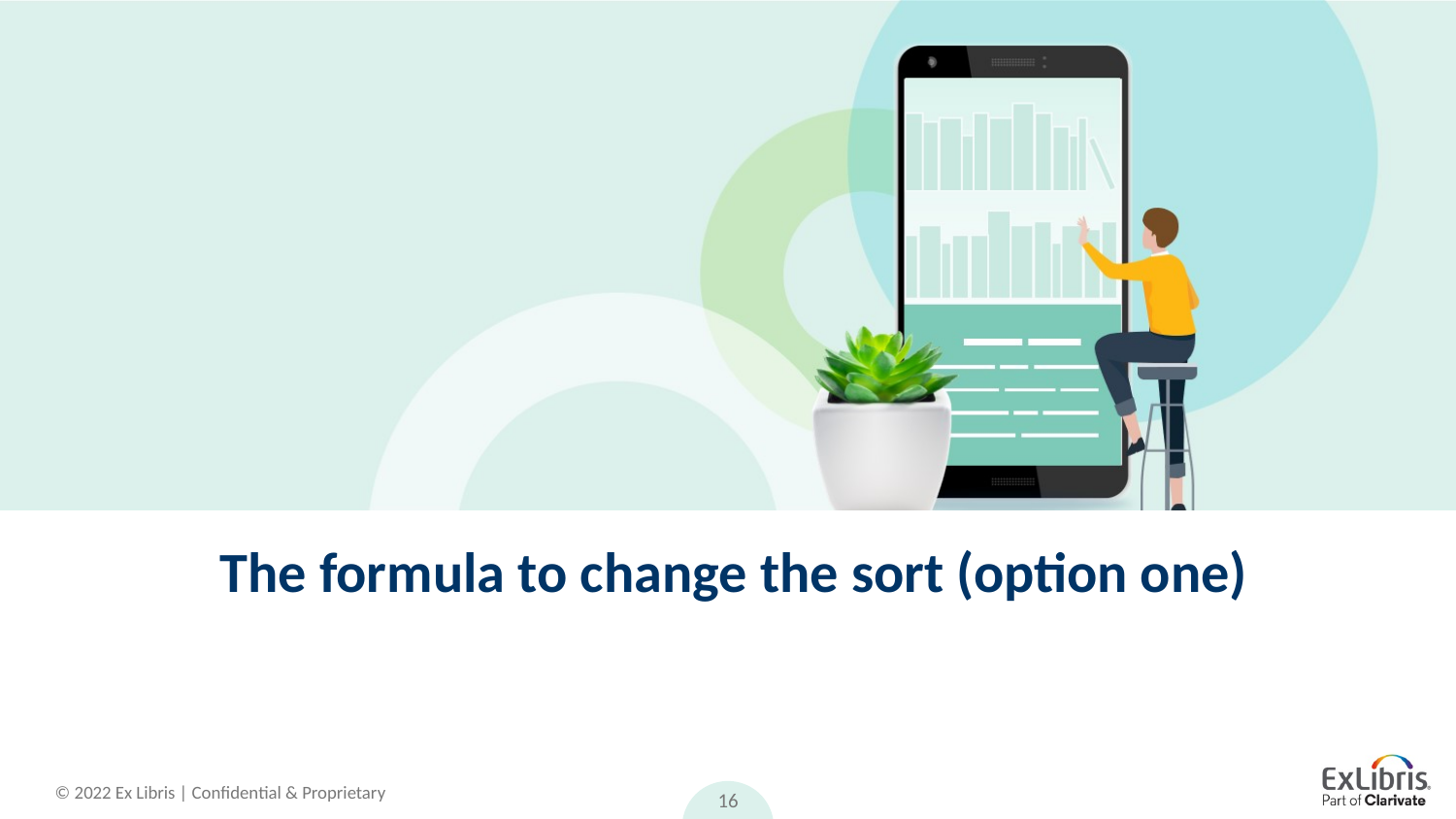

# The formula to change the sort (option one)
16